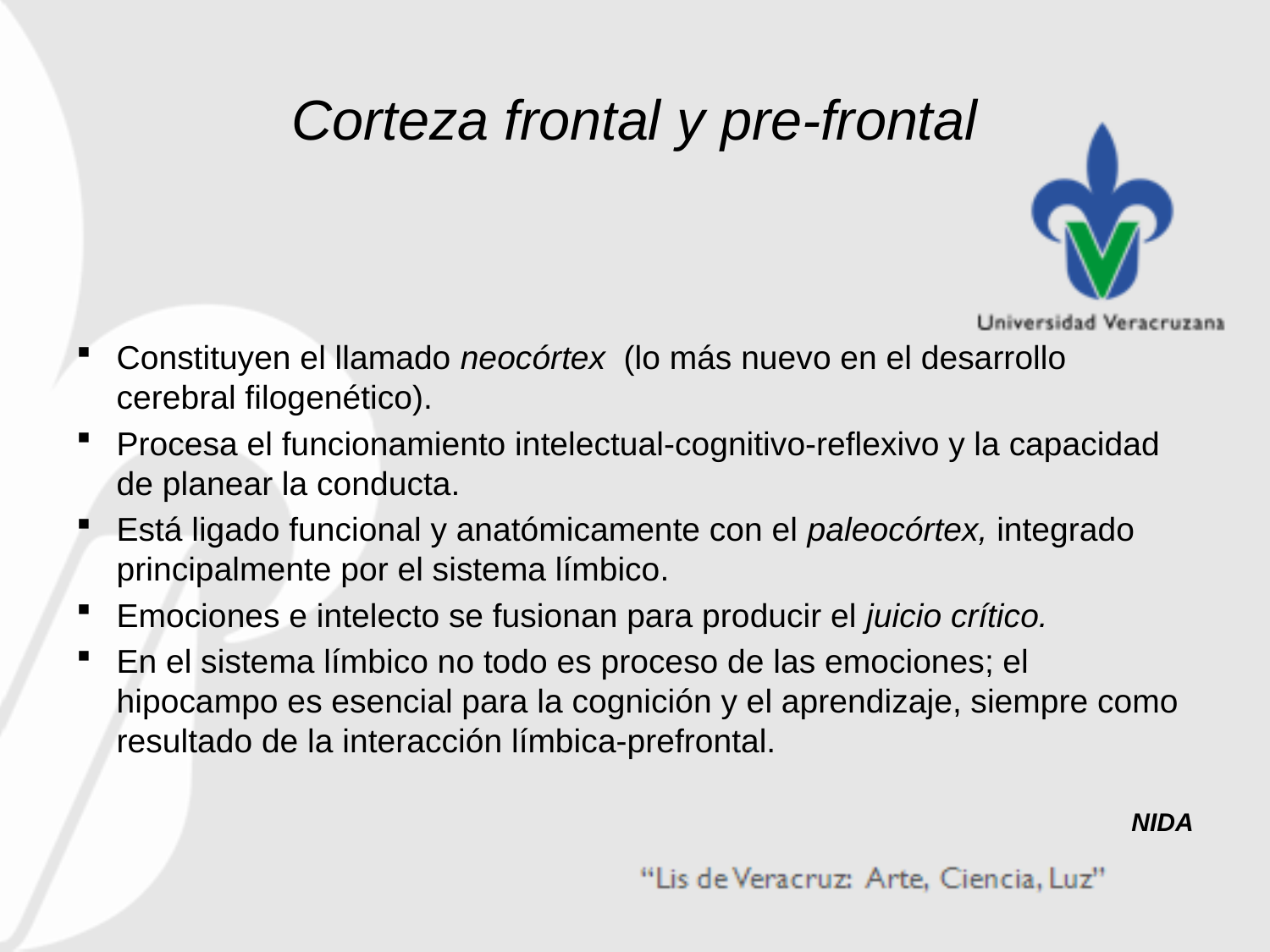

# Corteza frontal y pre-frontal

Constituyen el llamado neocórtex  (lo más nuevo en el desarrollo cerebral filogenético).
Procesa el funcionamiento intelectual-cognitivo-reflexivo y la capacidad de planear la conducta.
Está ligado funcional y anatómicamente con el paleocórtex, integrado principalmente por el sistema límbico.
Emociones e intelecto se fusionan para producir el juicio crítico.
En el sistema límbico no todo es proceso de las emociones; el hipocampo es esencial para la cognición y el aprendizaje, siempre como resultado de la interacción límbica-prefrontal.

		NIDA